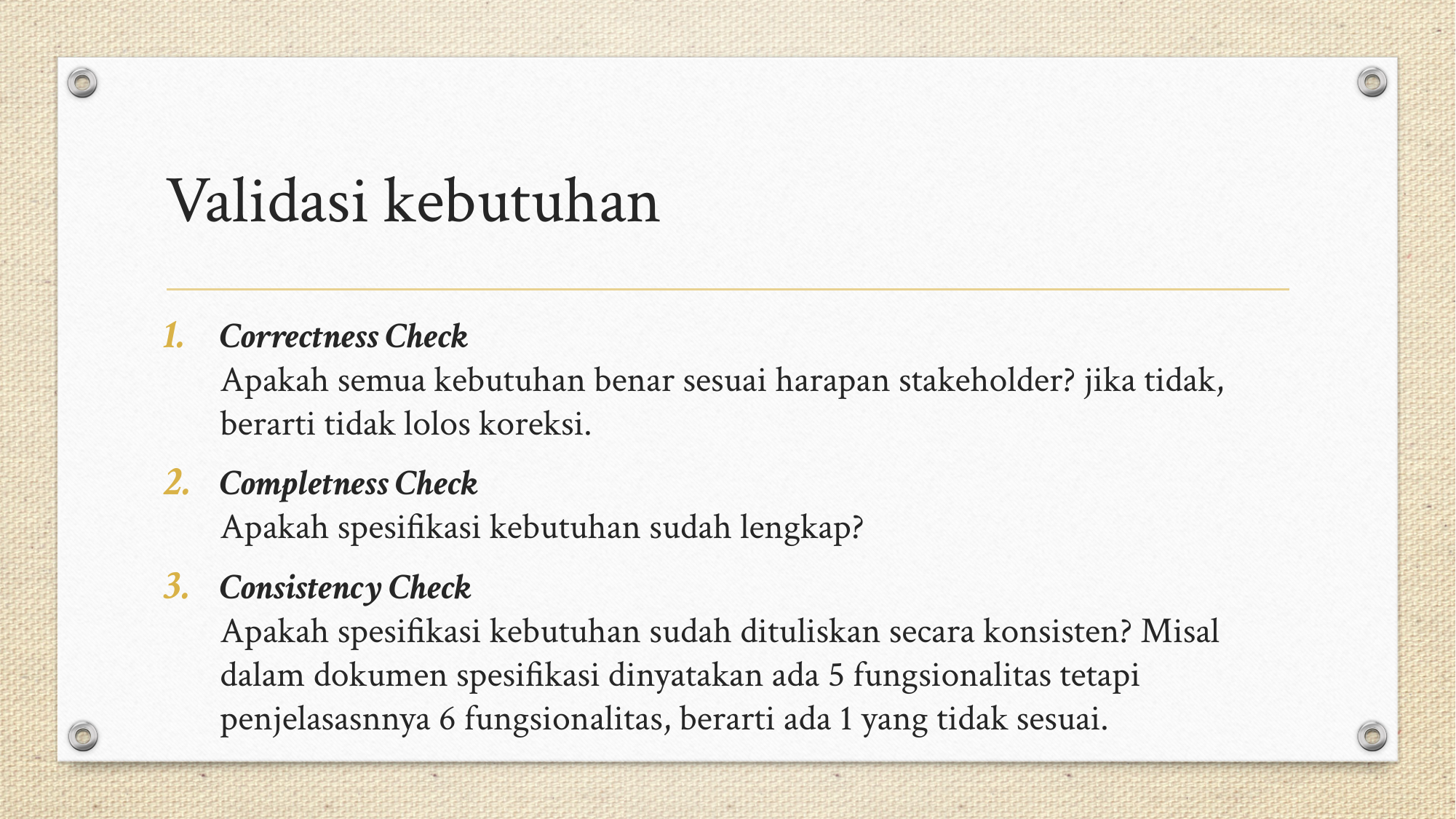

# Validasi kebutuhan
Correctness Check
Apakah semua kebutuhan benar sesuai harapan stakeholder? jika tidak, berarti tidak lolos koreksi.
Completness Check
Apakah spesifikasi kebutuhan sudah lengkap?
Consistency Check
Apakah spesifikasi kebutuhan sudah dituliskan secara konsisten? Misal dalam dokumen spesifikasi dinyatakan ada 5 fungsionalitas tetapi penjelasasnnya 6 fungsionalitas, berarti ada 1 yang tidak sesuai.